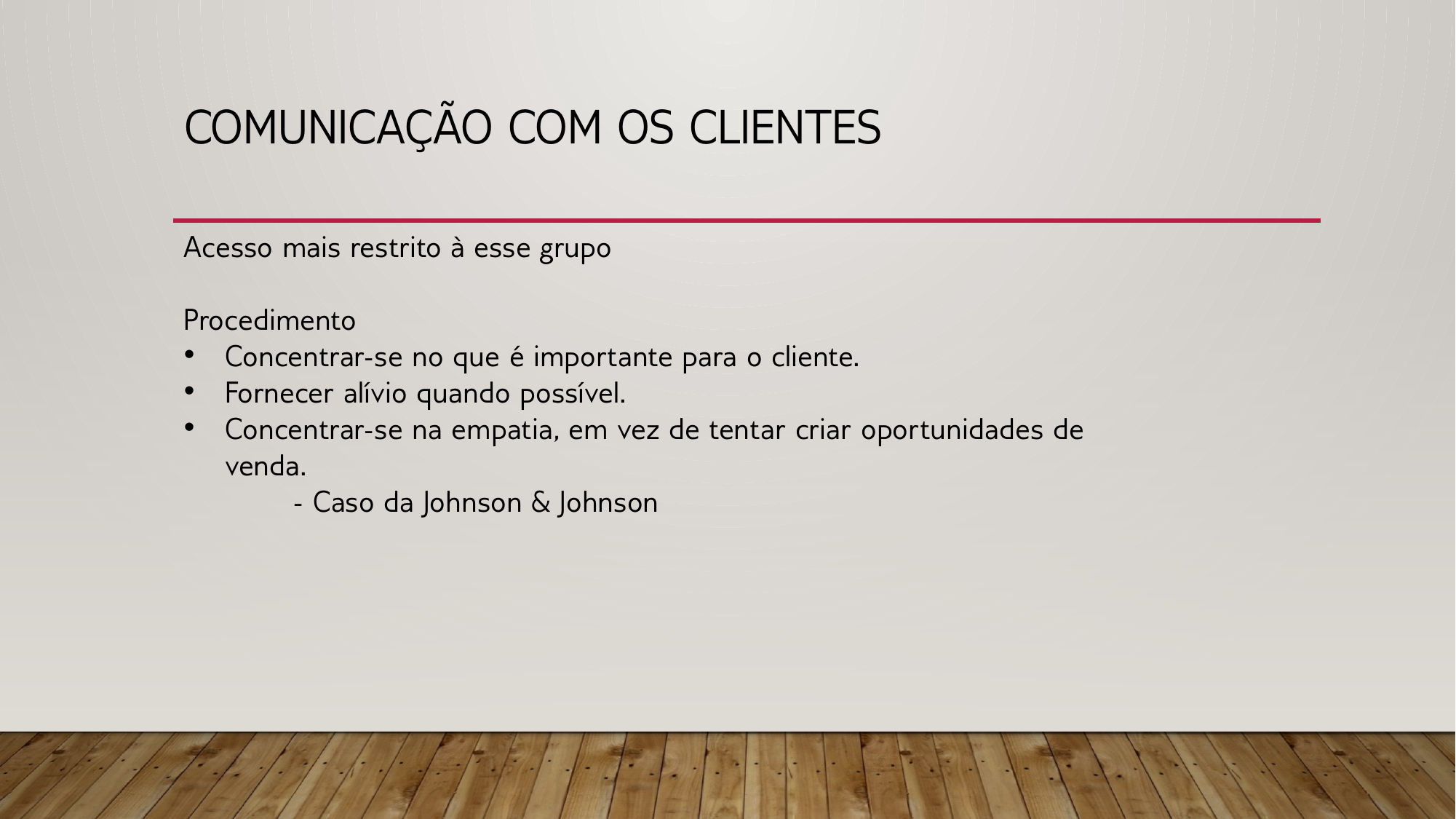

# Comunicação com os clientes
Acesso mais restrito à esse grupo

Procedimento
Concentrar-se no que é importante para o cliente.
Fornecer alívio quando possível.
Concentrar-se na empatia, em vez de tentar criar oportunidades de venda.
	- Caso da Johnson & Johnson